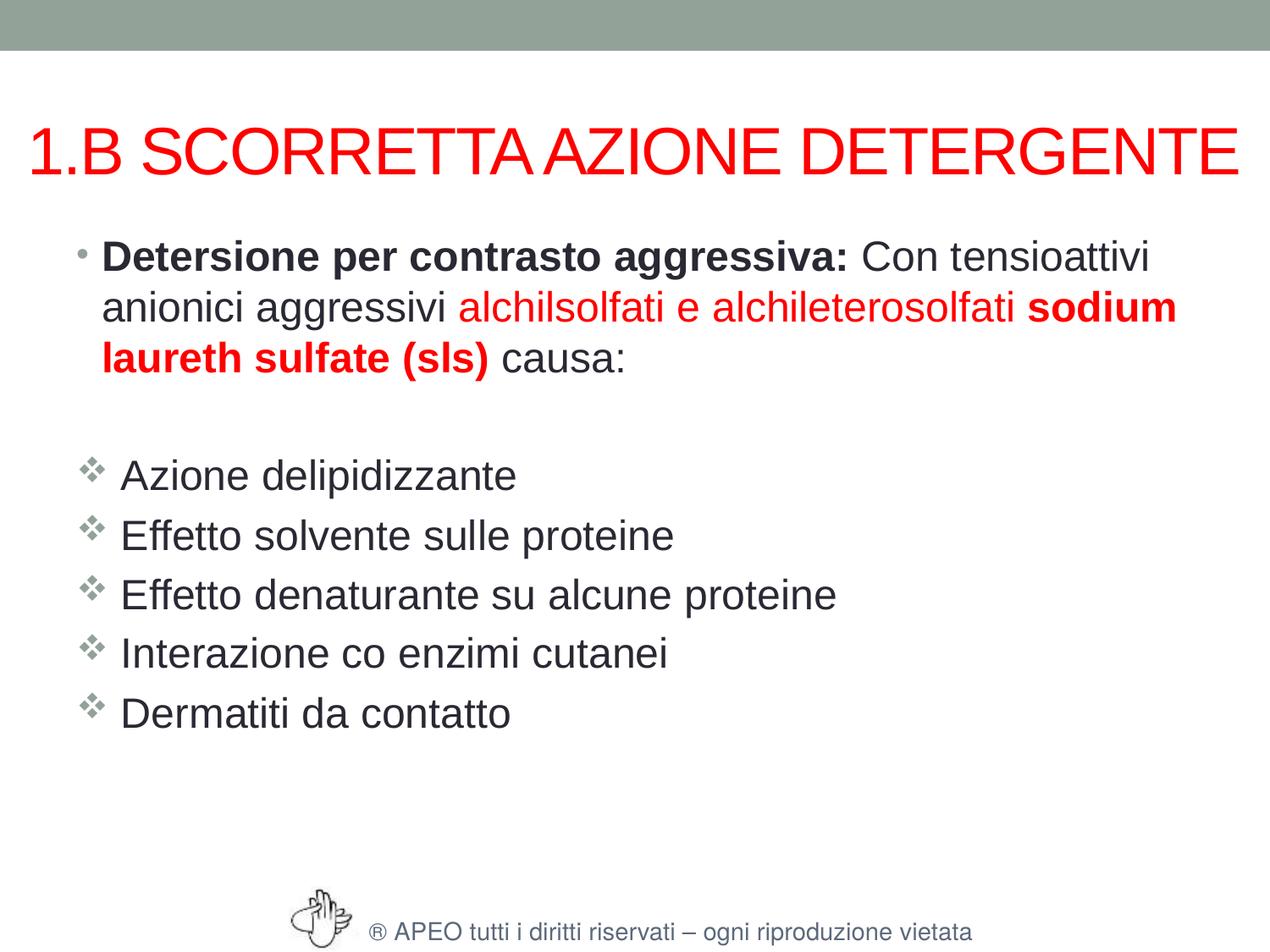

# 1.B SCORRETTA AZIONE DETERGENTE
Detersione per contrasto aggressiva: Con tensioattivi anionici aggressivi alchilsolfati e alchileterosolfati sodium laureth sulfate (sls) causa:

 Azione delipidizzante
 Effetto solvente sulle proteine
 Effetto denaturante su alcune proteine
 Interazione co enzimi cutanei
 Dermatiti da contatto